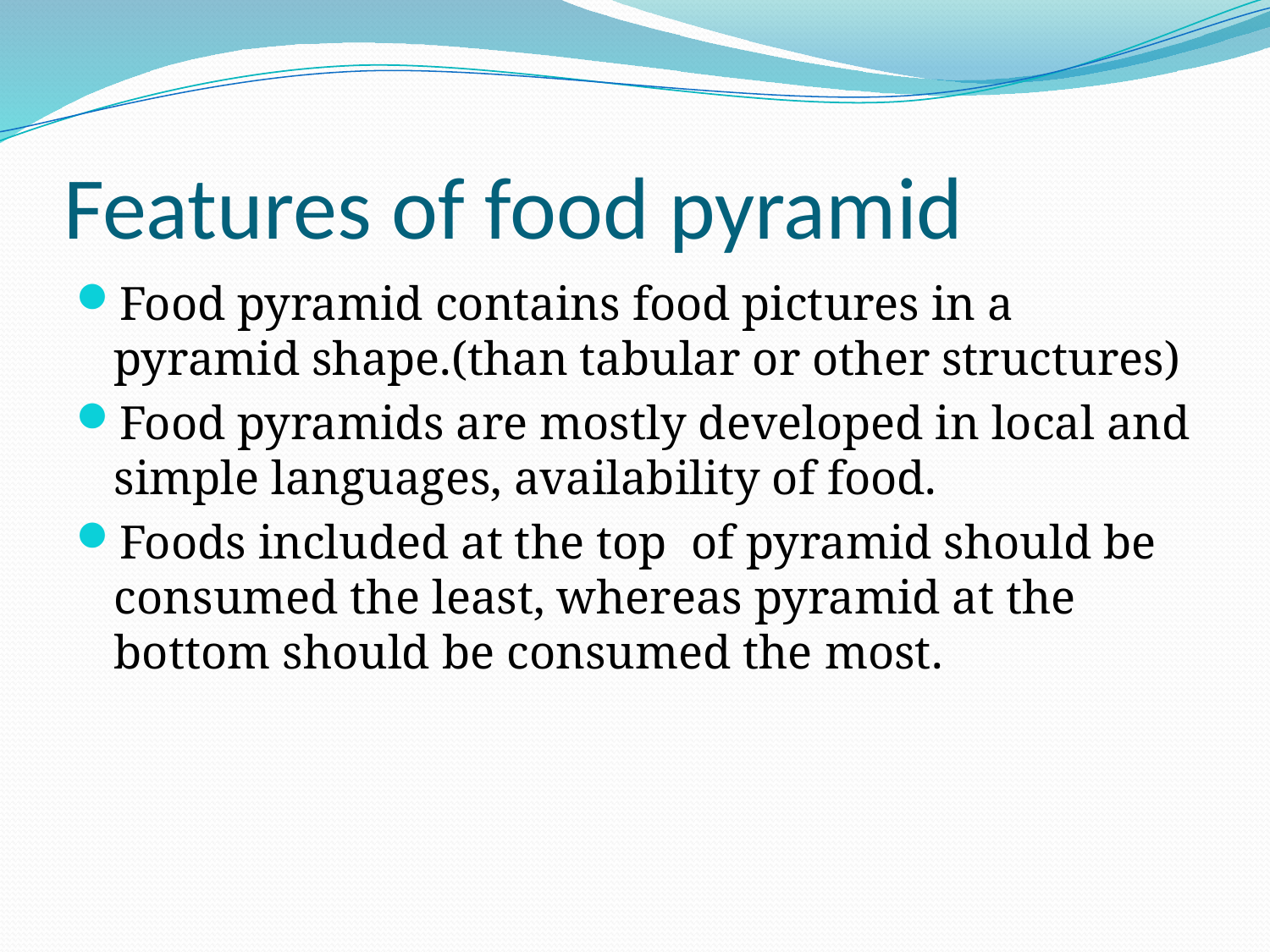

# Features of food pyramid
Food pyramid contains food pictures in a pyramid shape.(than tabular or other structures)
Food pyramids are mostly developed in local and simple languages, availability of food.
Foods included at the top  of pyramid should be consumed the least, whereas pyramid at the bottom should be consumed the most.